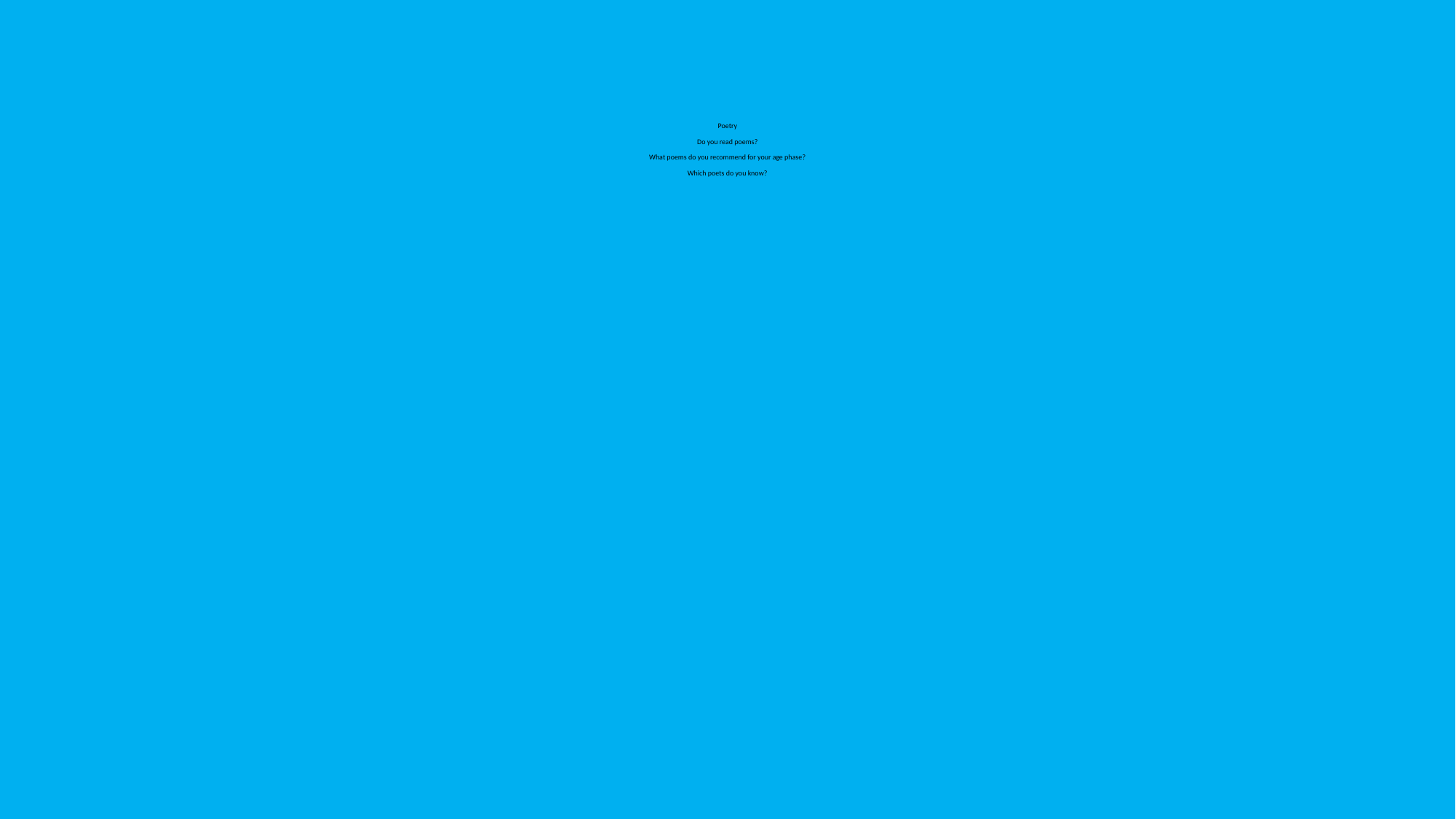

# Poetry Do you read poems? What poems do you recommend for your age phase? Which poets do you know?